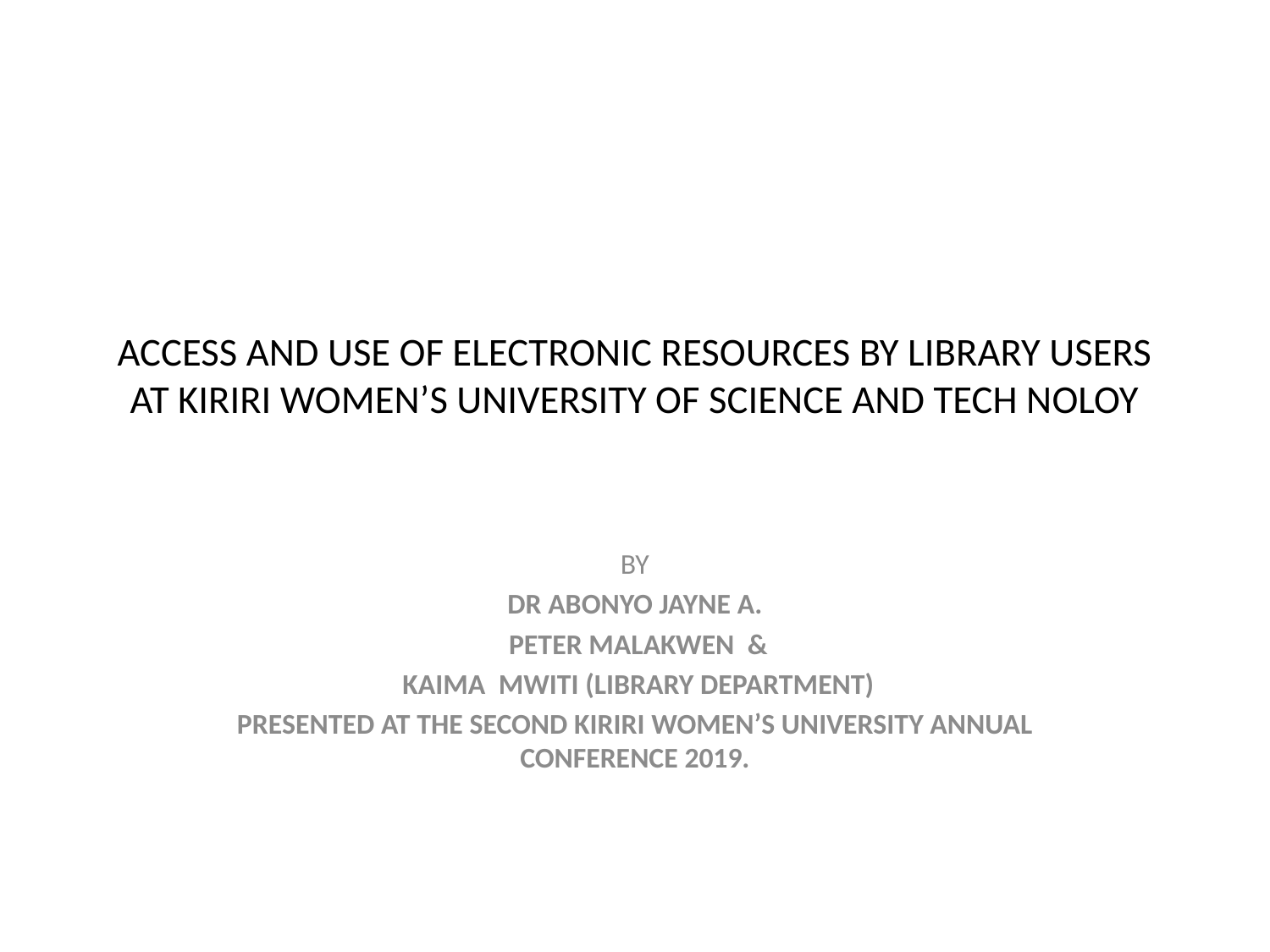

# ACCESS AND USE OF ELECTRONIC RESOURCES BY LIBRARY USERS AT KIRIRI WOMEN’S UNIVERSITY OF SCIENCE AND TECH NOLOY
BY
 DR ABONYO JAYNE A.
 PETER MALAKWEN  &
 KAIMA  MWITI (LIBRARY DEPARTMENT)
PRESENTED AT THE SECOND KIRIRI WOMEN’S UNIVERSITY ANNUAL CONFERENCE 2019.